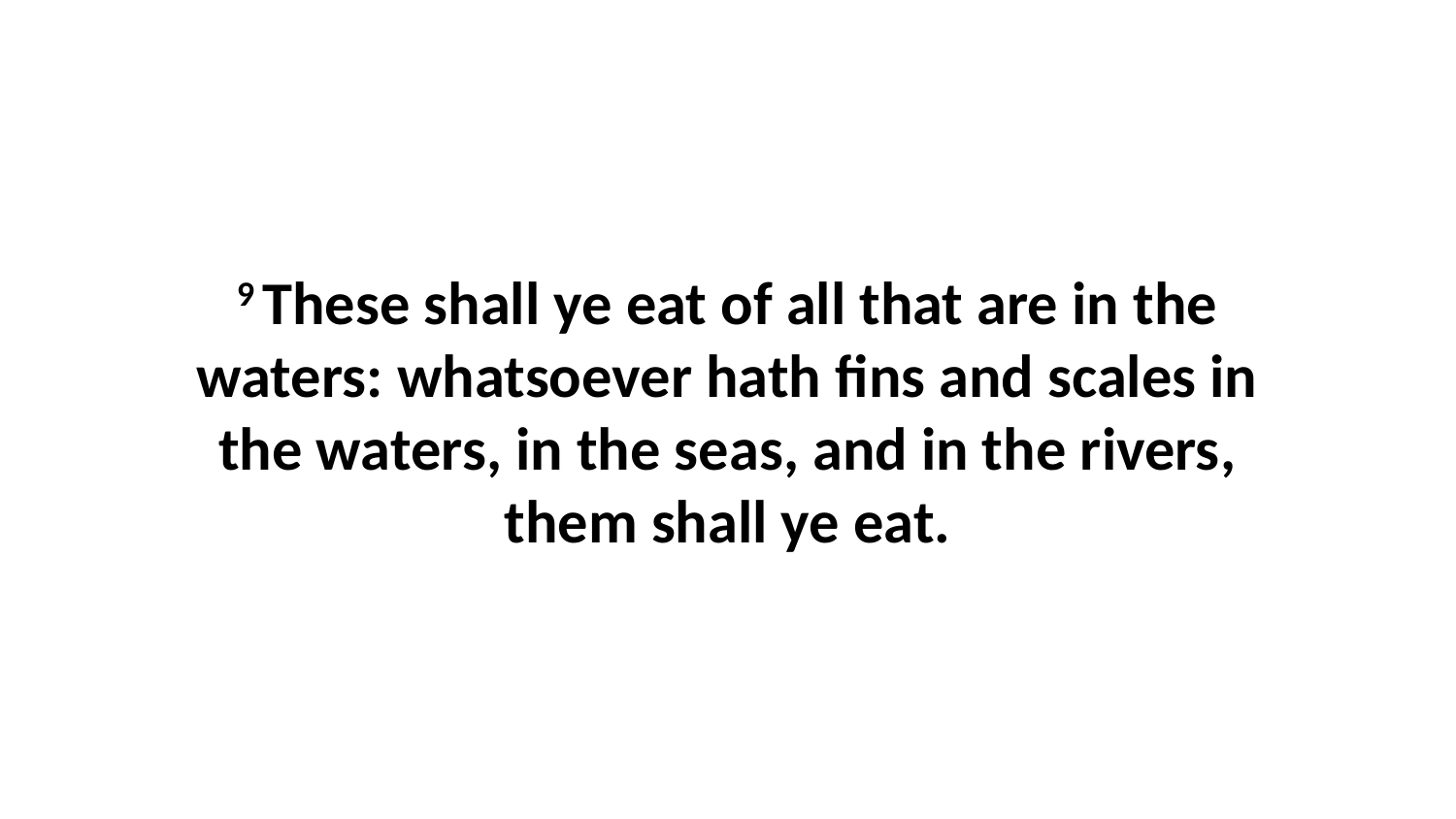

9 These shall ye eat of all that are in the waters: whatsoever hath fins and scales in the waters, in the seas, and in the rivers, them shall ye eat.